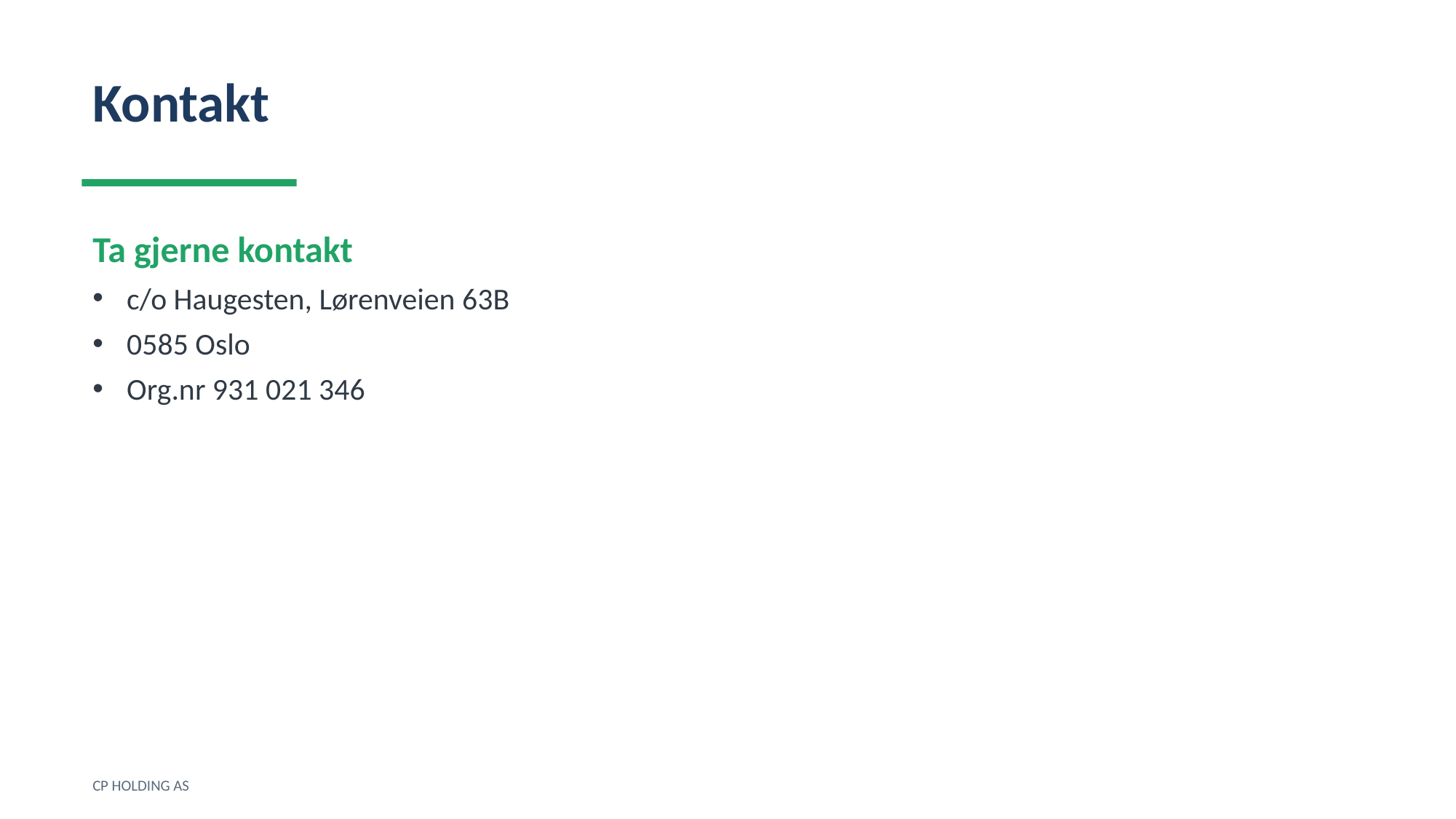

Kontakt

Ta gjerne kontakt
c/o Haugesten, Lørenveien 63B
0585 Oslo
Org.nr 931 021 346
CP HOLDING AS